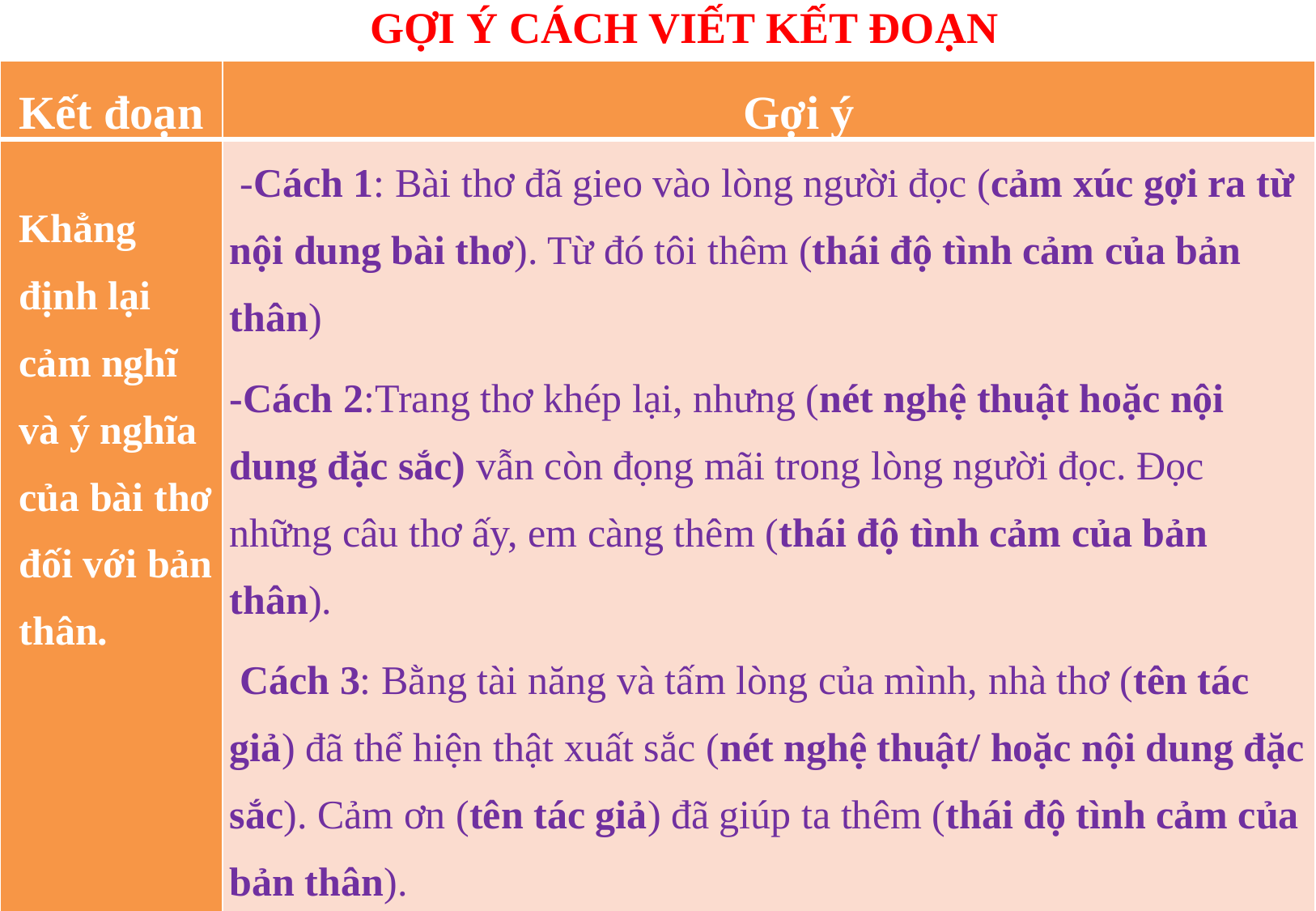

GỢI Ý CÁCH VIẾT KẾT ĐOẠN
| Kết đoạn | Gợi ý |
| --- | --- |
| Khẳng định lại cảm nghĩ và ý nghĩa của bài thơ đối với bản thân. | -Cách 1: Bài thơ đã gieo vào lòng người đọc (cảm xúc gợi ra từ nội dung bài thơ). Từ đó tôi thêm (thái độ tình cảm của bản thân) -Cách 2:Trang thơ khép lại, nhưng (nét nghệ thuật hoặc nội dung đặc sắc) vẫn còn đọng mãi trong lòng người đọc. Đọc những câu thơ ấy, em càng thêm (thái độ tình cảm của bản thân). Cách 3: Bằng tài năng và tấm lòng của mình, nhà thơ (tên tác giả) đã thể hiện thật xuất sắc (nét nghệ thuật/ hoặc nội dung đặc sắc). Cảm ơn (tên tác giả) đã giúp ta thêm (thái độ tình cảm của bản thân). |